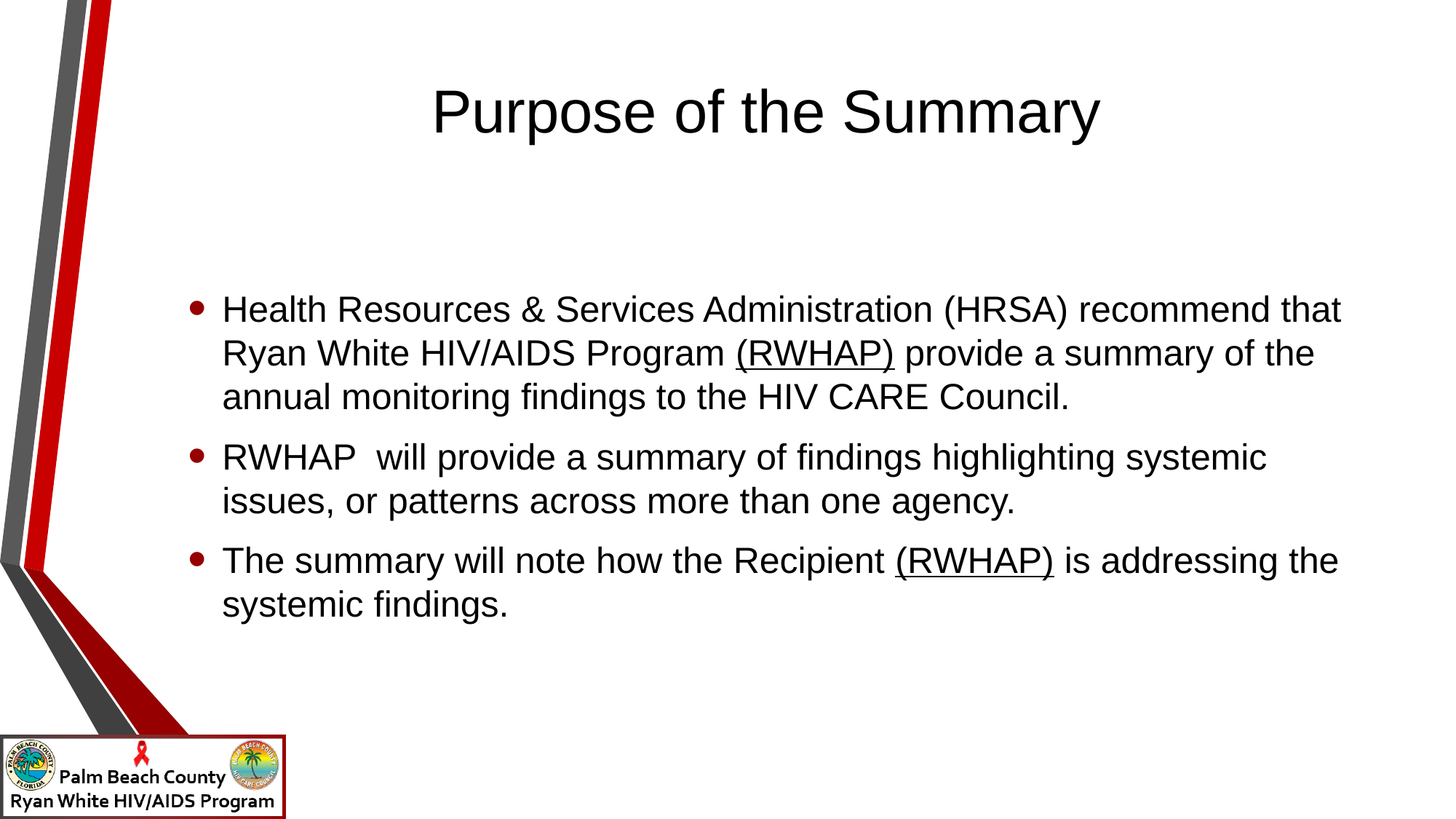

# Purpose of the Summary
Health Resources & Services Administration (HRSA) recommend that Ryan White HIV/AIDS Program (RWHAP) provide a summary of the annual monitoring findings to the HIV CARE Council.
RWHAP  will provide a summary of findings highlighting systemic issues, or patterns across more than one agency.
The summary will note how the Recipient (RWHAP) is addressing the systemic findings.